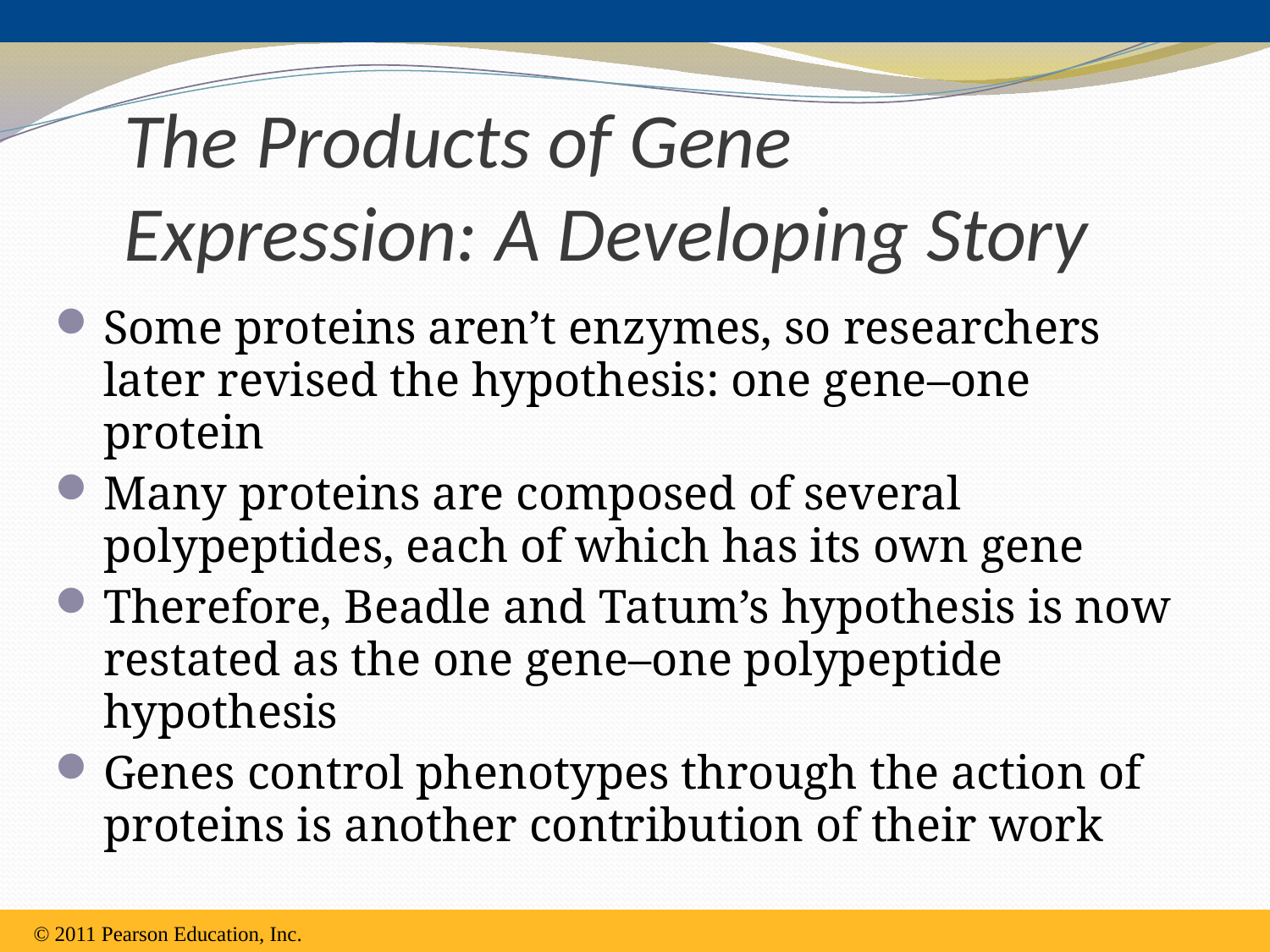

The Products of Gene Expression: A Developing Story
Some proteins aren’t enzymes, so researchers later revised the hypothesis: one gene–one protein
Many proteins are composed of several polypeptides, each of which has its own gene
Therefore, Beadle and Tatum’s hypothesis is now restated as the one gene–one polypeptide hypothesis
Genes control phenotypes through the action of proteins is another contribution of their work

© 2011 Pearson Education, Inc.